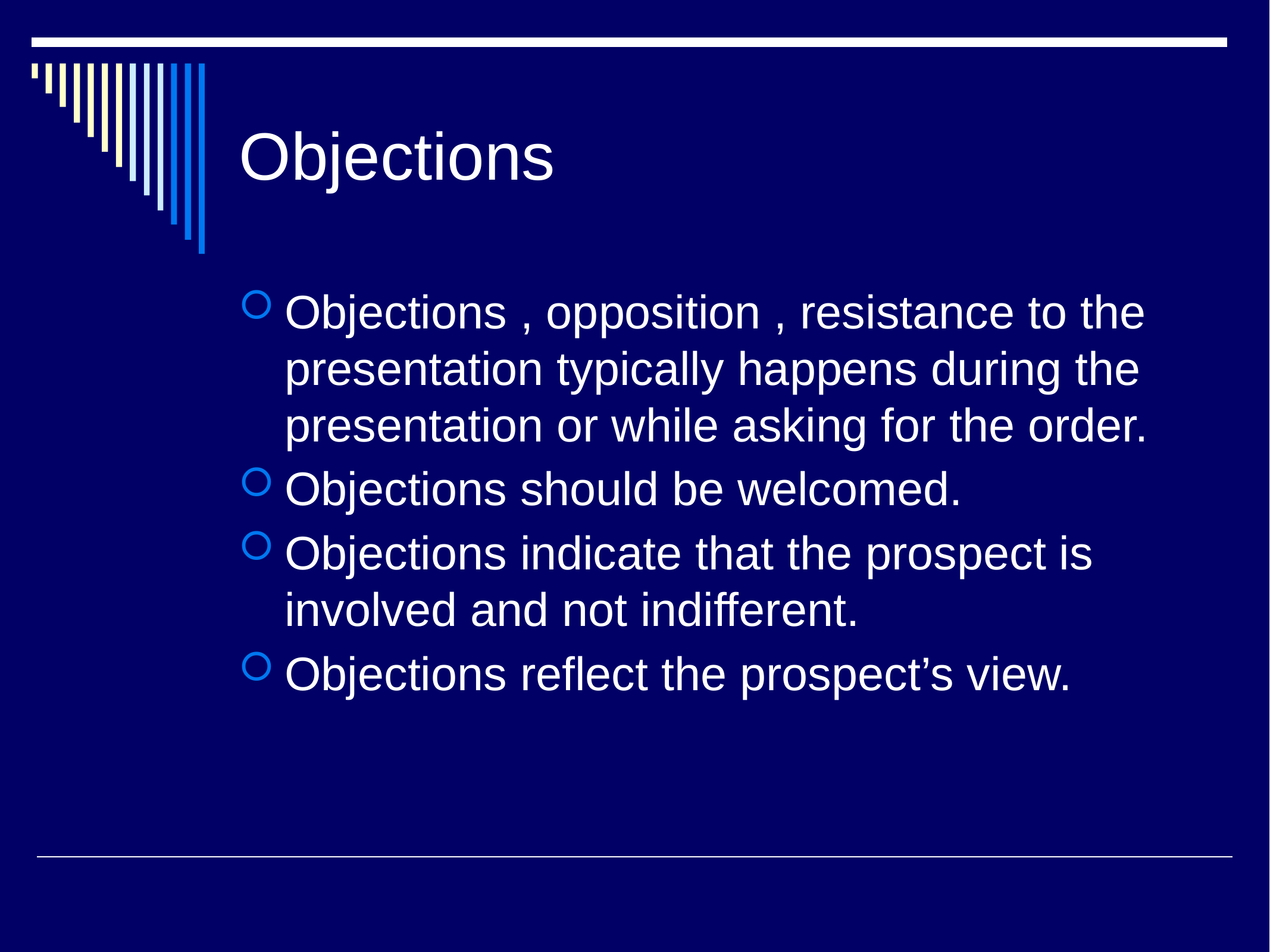

# Objections
Objections , opposition , resistance to the presentation typically happens during the presentation or while asking for the order.
Objections should be welcomed.
Objections indicate that the prospect is involved and not indifferent.
Objections reflect the prospect’s view.
28